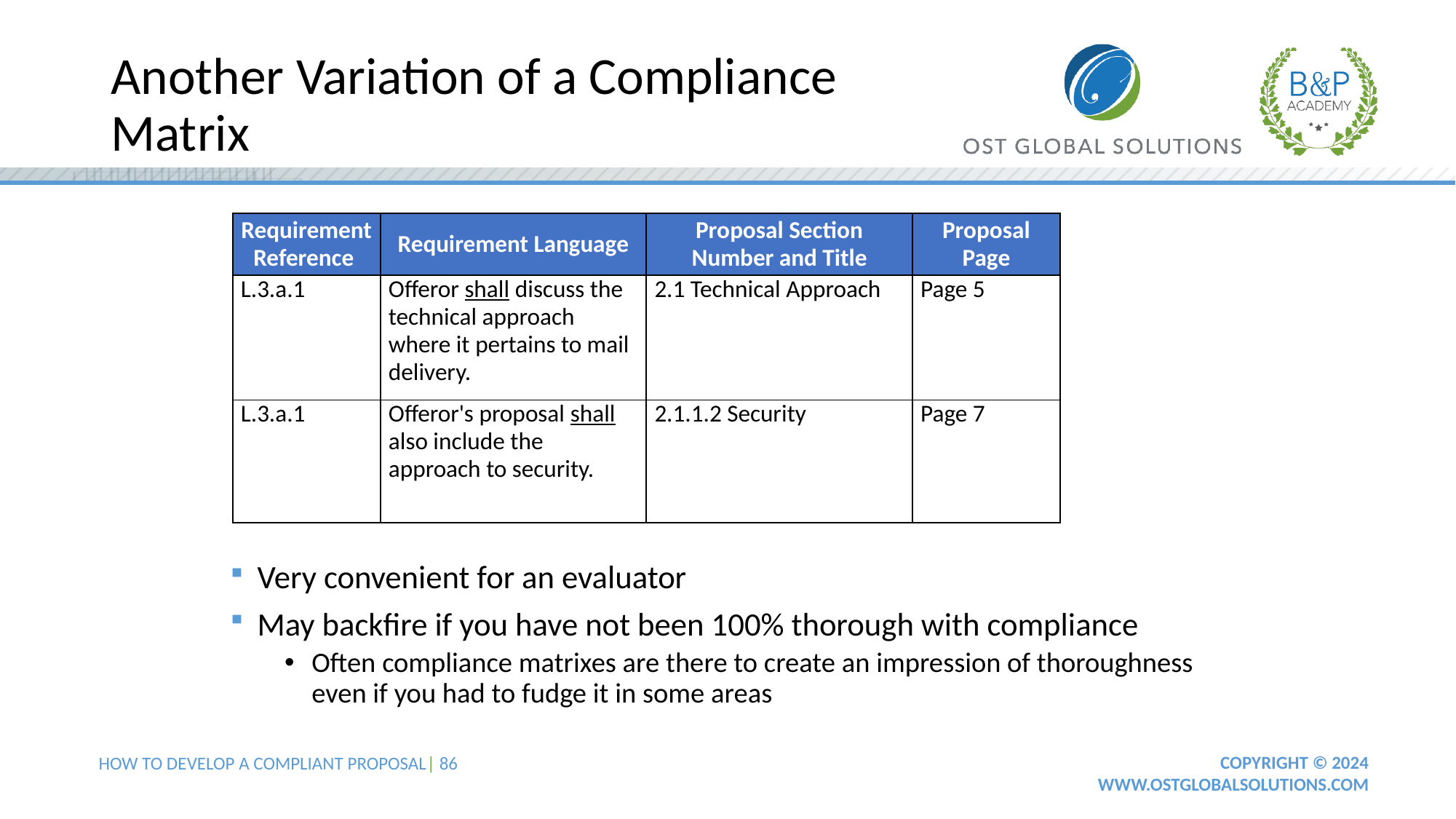

# Another Variation of a Compliance Matrix
| Requirement Reference | Requirement Language | Proposal Section Number and Title | Proposal Page |
| --- | --- | --- | --- |
| L.3.a.1 | Offeror shall discuss the technical approach where it pertains to mail delivery. | 2.1 Technical Approach | Page 5 |
| L.3.a.1 | Offeror's proposal shall also include the approach to security. | 2.1.1.2 Security | Page 7 |
Very convenient for an evaluator
May backfire if you have not been 100% thorough with compliance
Often compliance matrixes are there to create an impression of thoroughness even if you had to fudge it in some areas